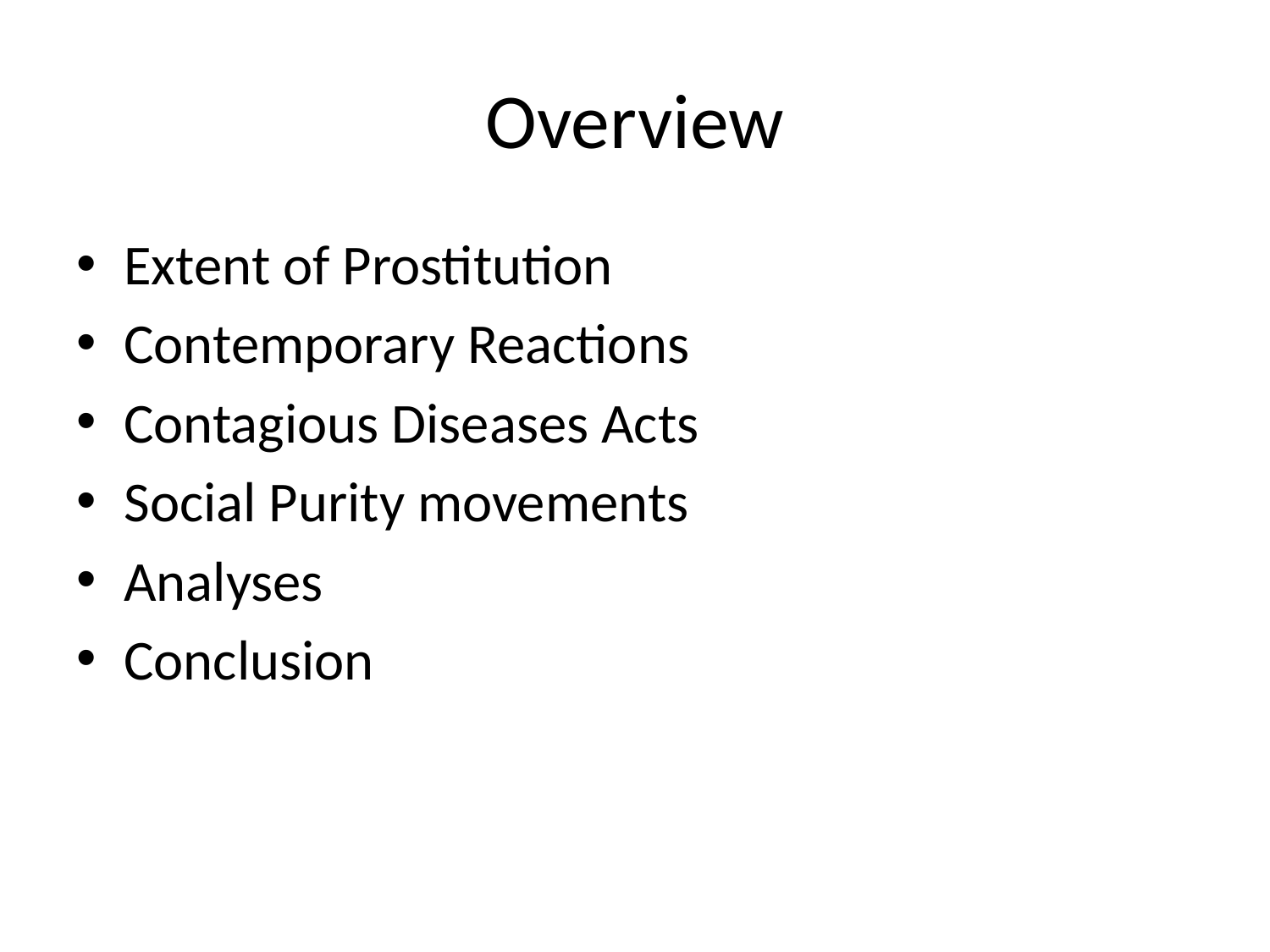

# Overview
Extent of Prostitution
Contemporary Reactions
Contagious Diseases Acts
Social Purity movements
Analyses
Conclusion